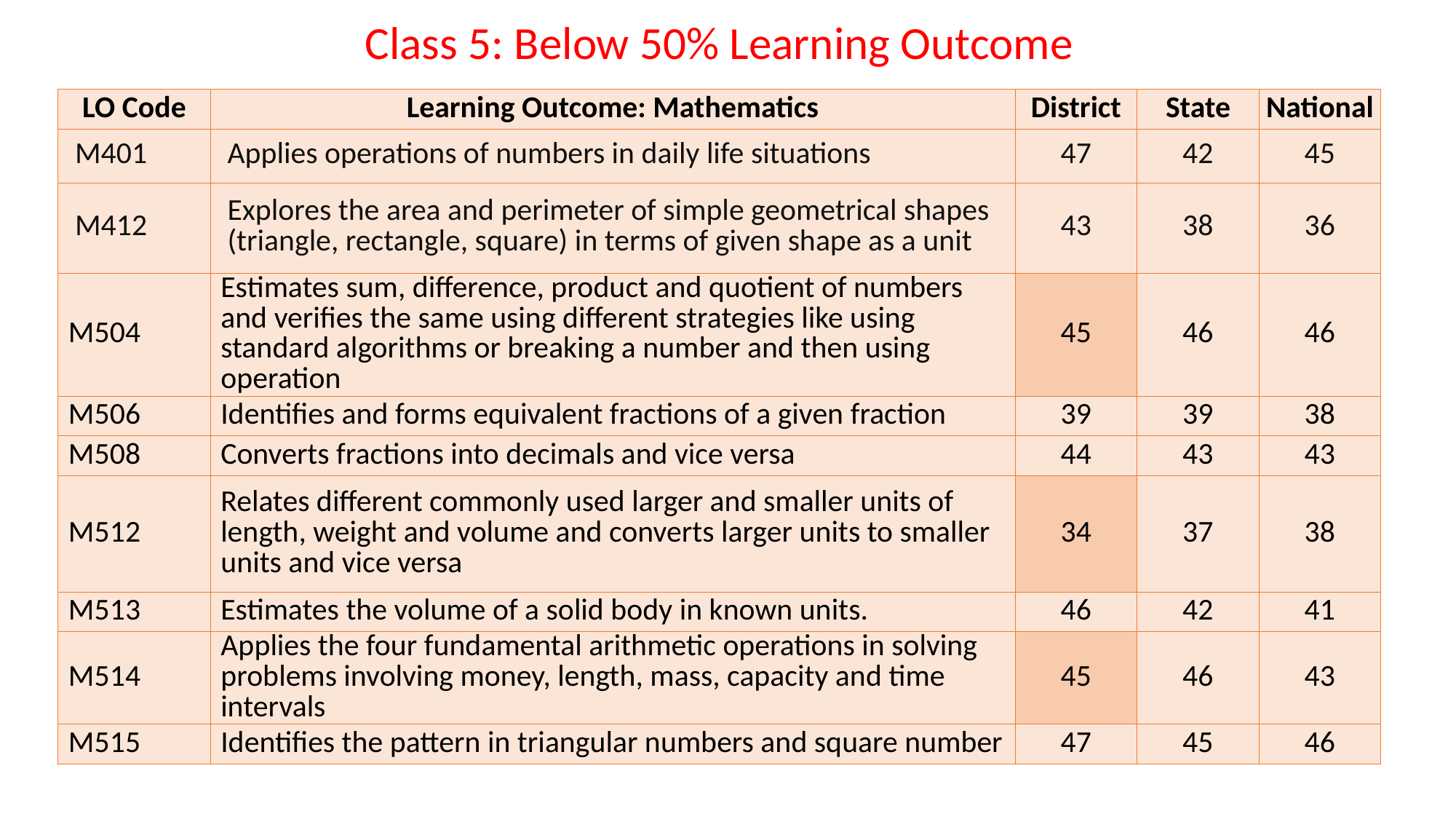

# Class 5: Below 50% Learning Outcome
| LO Code | Learning Outcome: Mathematics | District | State | National |
| --- | --- | --- | --- | --- |
| M401 | Applies operations of numbers in daily life situations | 47 | 42 | 45 |
| M412 | Explores the area and perimeter of simple geometrical shapes (triangle, rectangle, square) in terms of given shape as a unit | 43 | 38 | 36 |
| M504 | Estimates sum, difference, product and quotient of numbers and verifies the same using different strategies like using standard algorithms or breaking a number and then using operation | 45 | 46 | 46 |
| M506 | Identifies and forms equivalent fractions of a given fraction | 39 | 39 | 38 |
| M508 | Converts fractions into decimals and vice versa | 44 | 43 | 43 |
| M512 | Relates different commonly used larger and smaller units of length, weight and volume and converts larger units to smaller units and vice versa | 34 | 37 | 38 |
| M513 | Estimates the volume of a solid body in known units. | 46 | 42 | 41 |
| M514 | Applies the four fundamental arithmetic operations in solving problems involving money, length, mass, capacity and time intervals | 45 | 46 | 43 |
| M515 | Identifies the pattern in triangular numbers and square number | 47 | 45 | 46 |